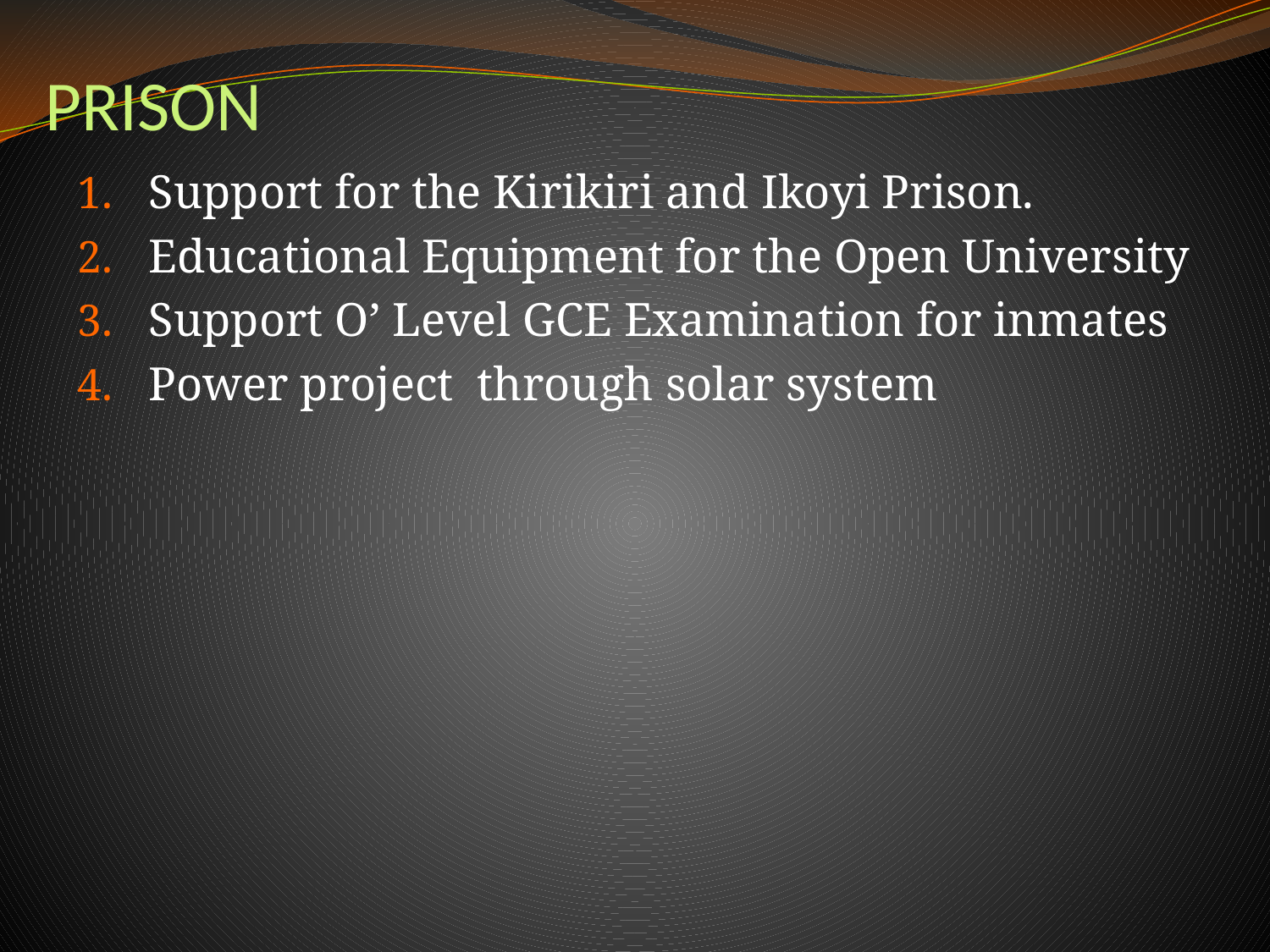

# PRISON
Support for the Kirikiri and Ikoyi Prison.
Educational Equipment for the Open University
Support O’ Level GCE Examination for inmates
Power project  through solar system